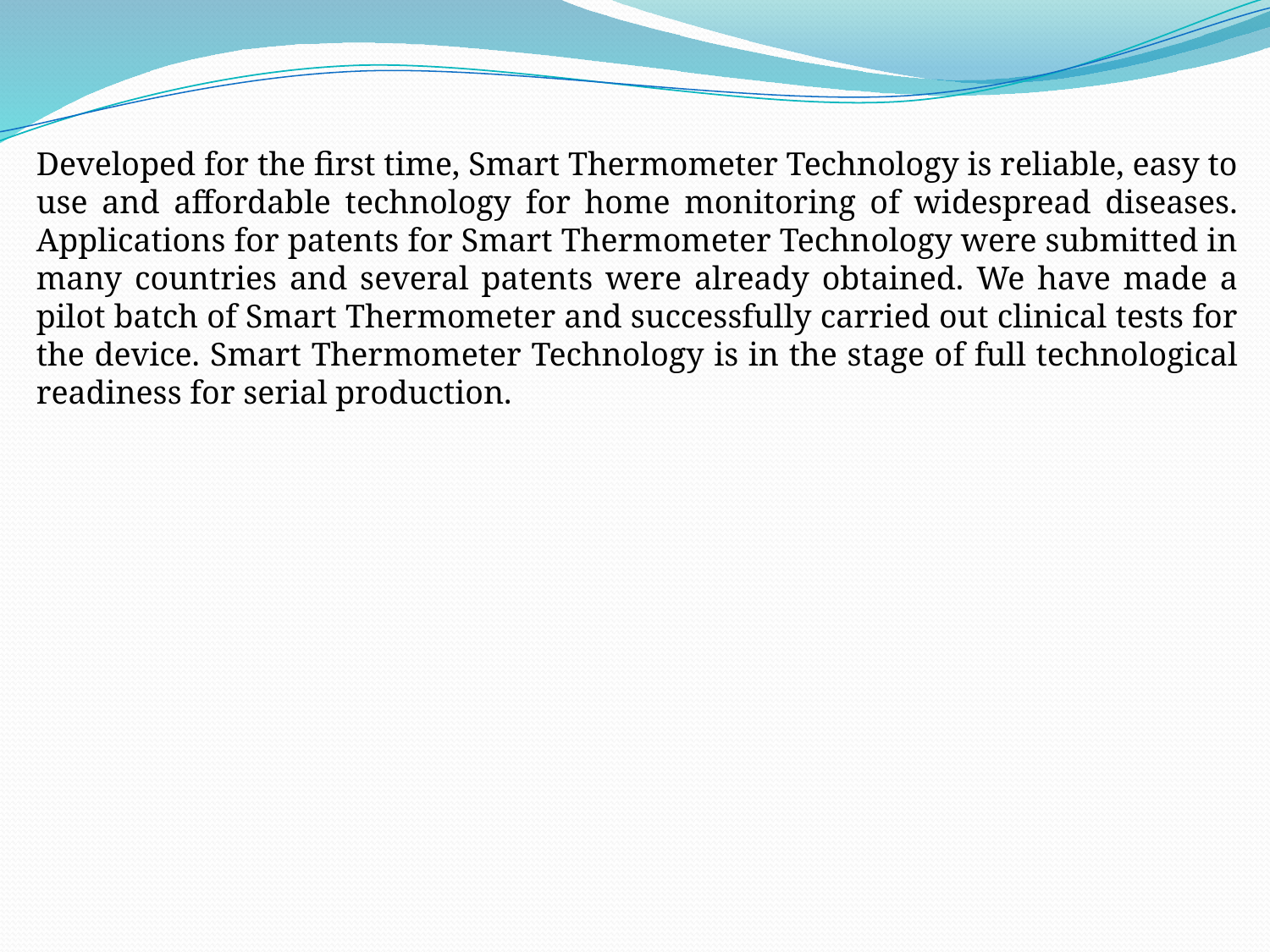

Developed for the first time, Smart Thermometer Technology is reliable, easy to use and affordable technology for home monitoring of widespread diseases. Applications for patents for Smart Thermometer Technology were submitted in many countries and several patents were already obtained. We have made a pilot batch of Smart Thermometer and successfully carried out clinical tests for the device. Smart Thermometer Technology is in the stage of full technological readiness for serial production.